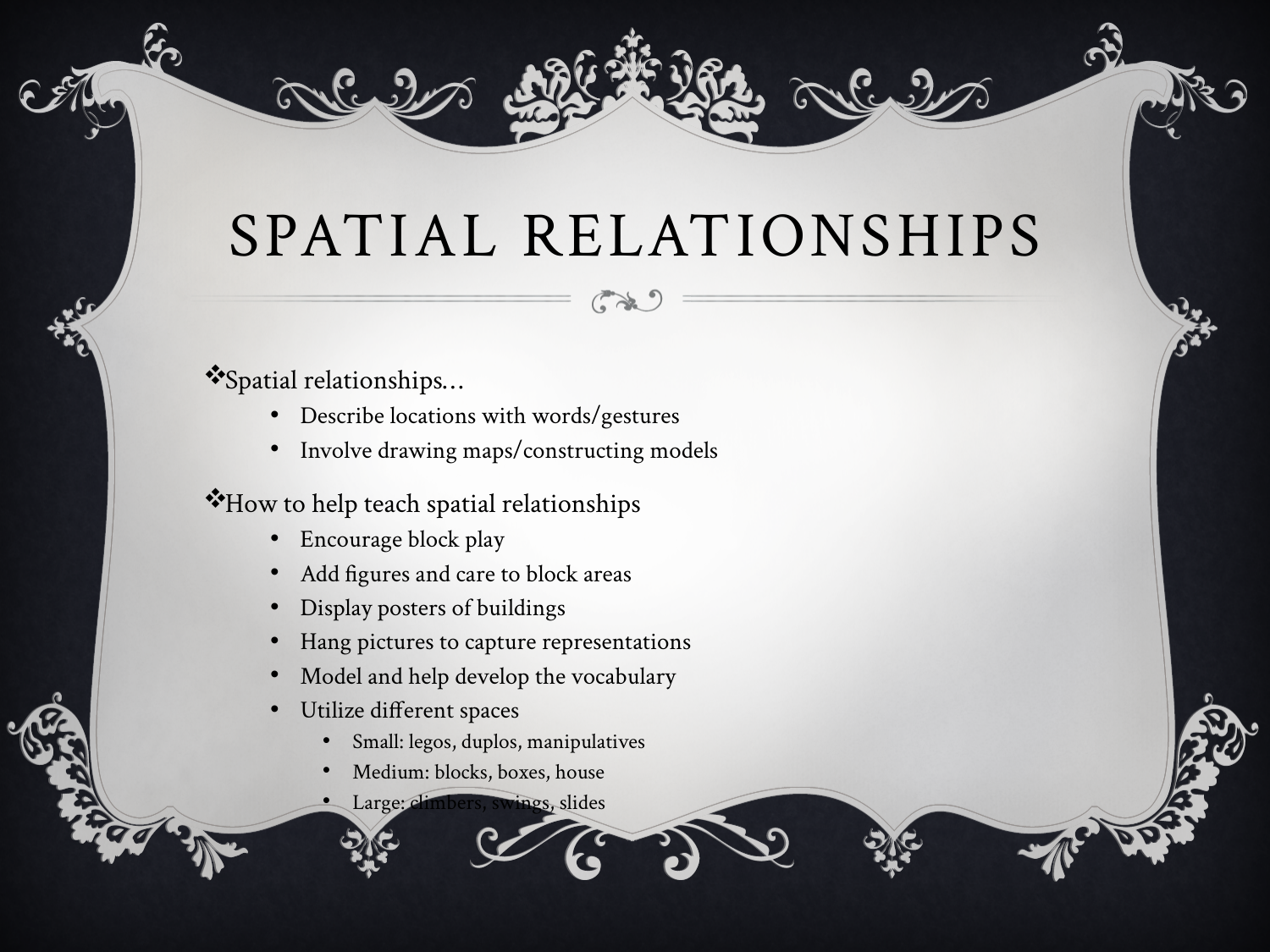

# Spatial Relationships
Spatial relationships…
Describe locations with words/gestures
Involve drawing maps/constructing models
How to help teach spatial relationships
Encourage block play
Add figures and care to block areas
Display posters of buildings
Hang pictures to capture representations
Model and help develop the vocabulary
Utilize different spaces
Small: legos, duplos, manipulatives
Medium: blocks, boxes, house
Large: climbers, swings, slides